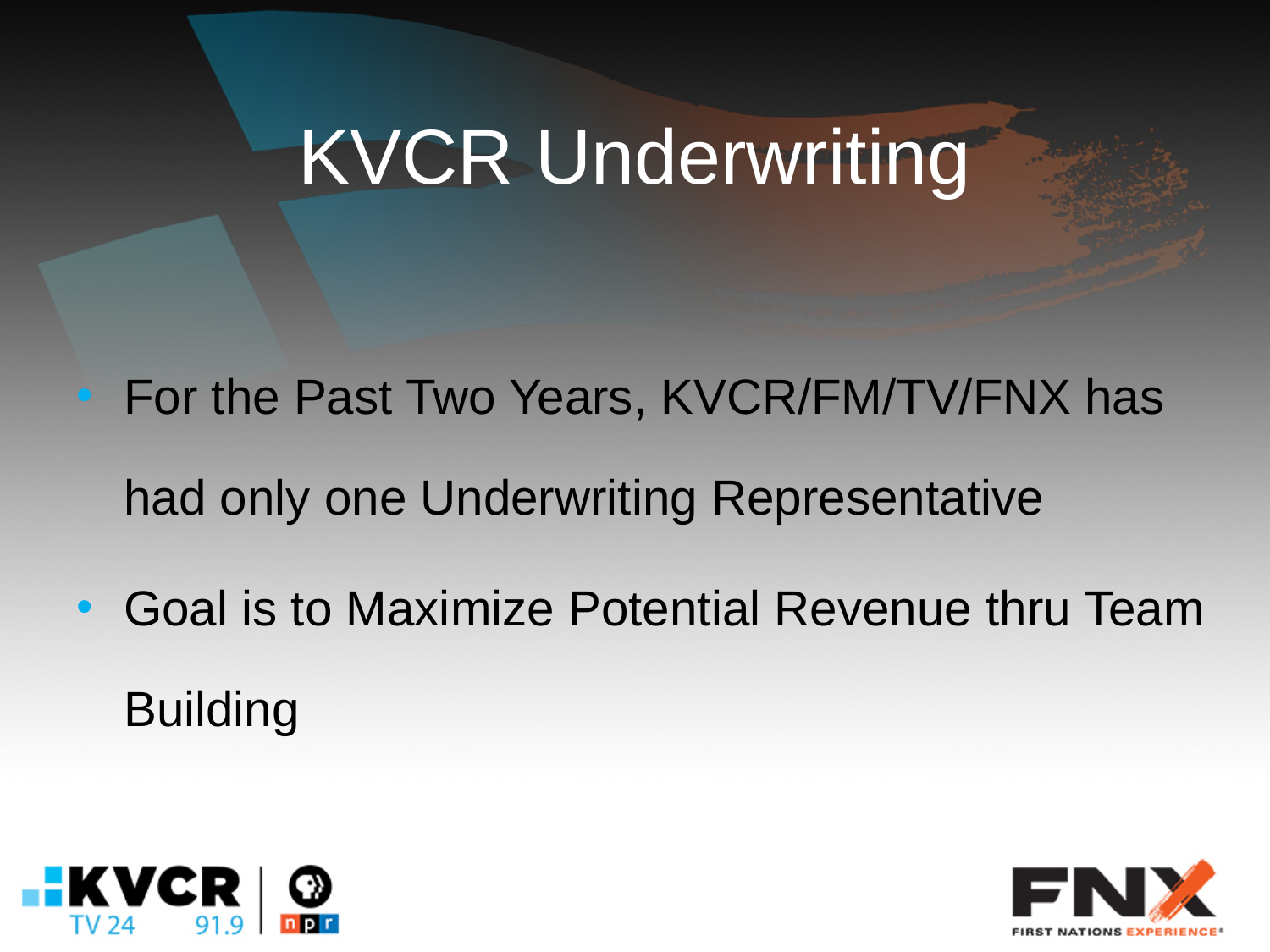

# KVCR Underwriting
For the Past Two Years, KVCR/FM/TV/FNX has had only one Underwriting Representative
Goal is to Maximize Potential Revenue thru Team Building